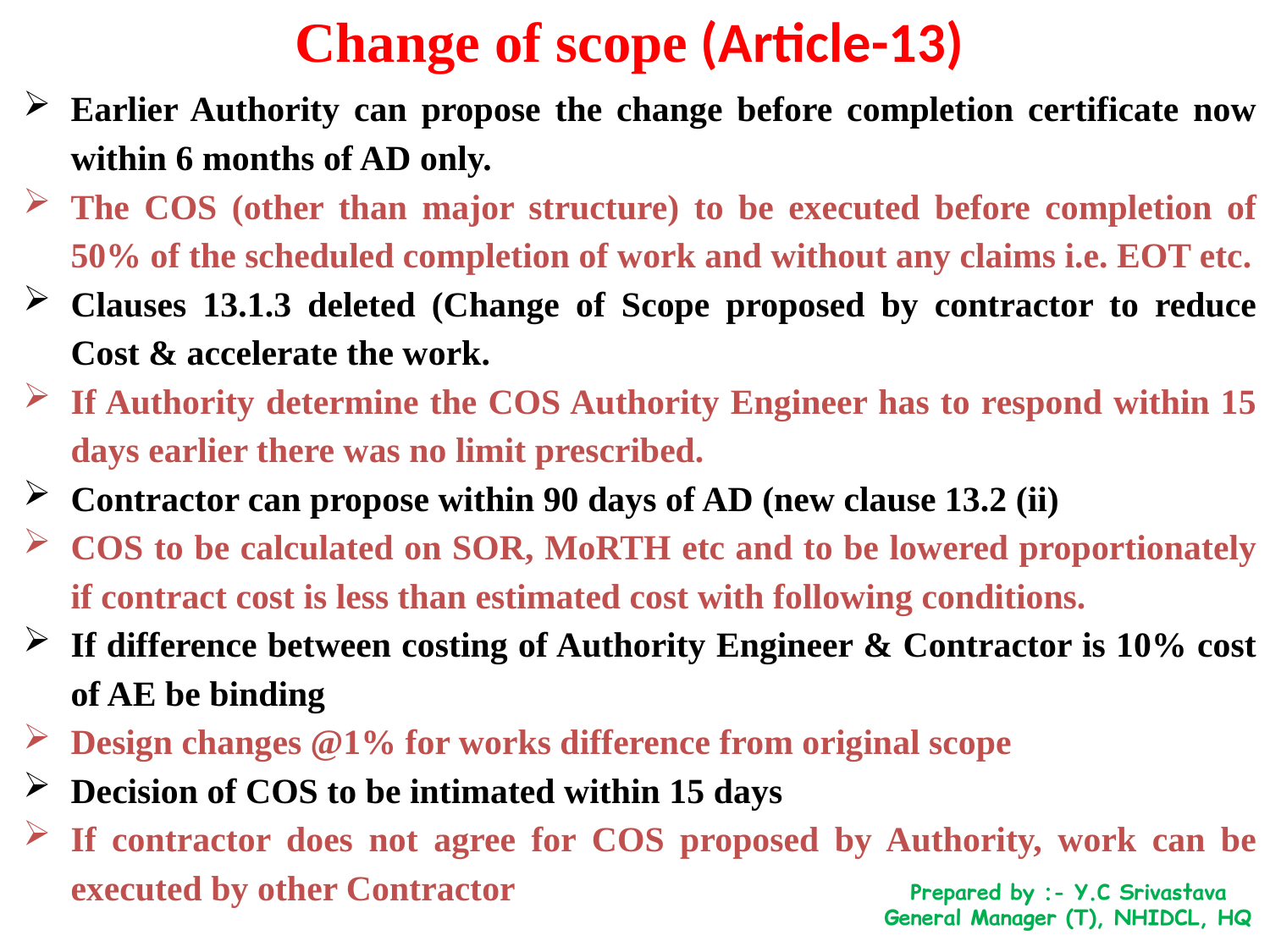

Change of scope (Article-13)
Earlier Authority can propose the change before completion certificate now within 6 months of AD only.
The COS (other than major structure) to be executed before completion of 50% of the scheduled completion of work and without any claims i.e. EOT etc.
Clauses 13.1.3 deleted (Change of Scope proposed by contractor to reduce Cost & accelerate the work.
If Authority determine the COS Authority Engineer has to respond within 15 days earlier there was no limit prescribed.
Contractor can propose within 90 days of AD (new clause 13.2 (ii)
COS to be calculated on SOR, MoRTH etc and to be lowered proportionately if contract cost is less than estimated cost with following conditions.
If difference between costing of Authority Engineer & Contractor is 10% cost of AE be binding
Design changes @1% for works difference from original scope
Decision of COS to be intimated within 15 days
If contractor does not agree for COS proposed by Authority, work can be executed by other Contractor
Prepared by :- Y.C Srivastava
General Manager (T), NHIDCL, HQ